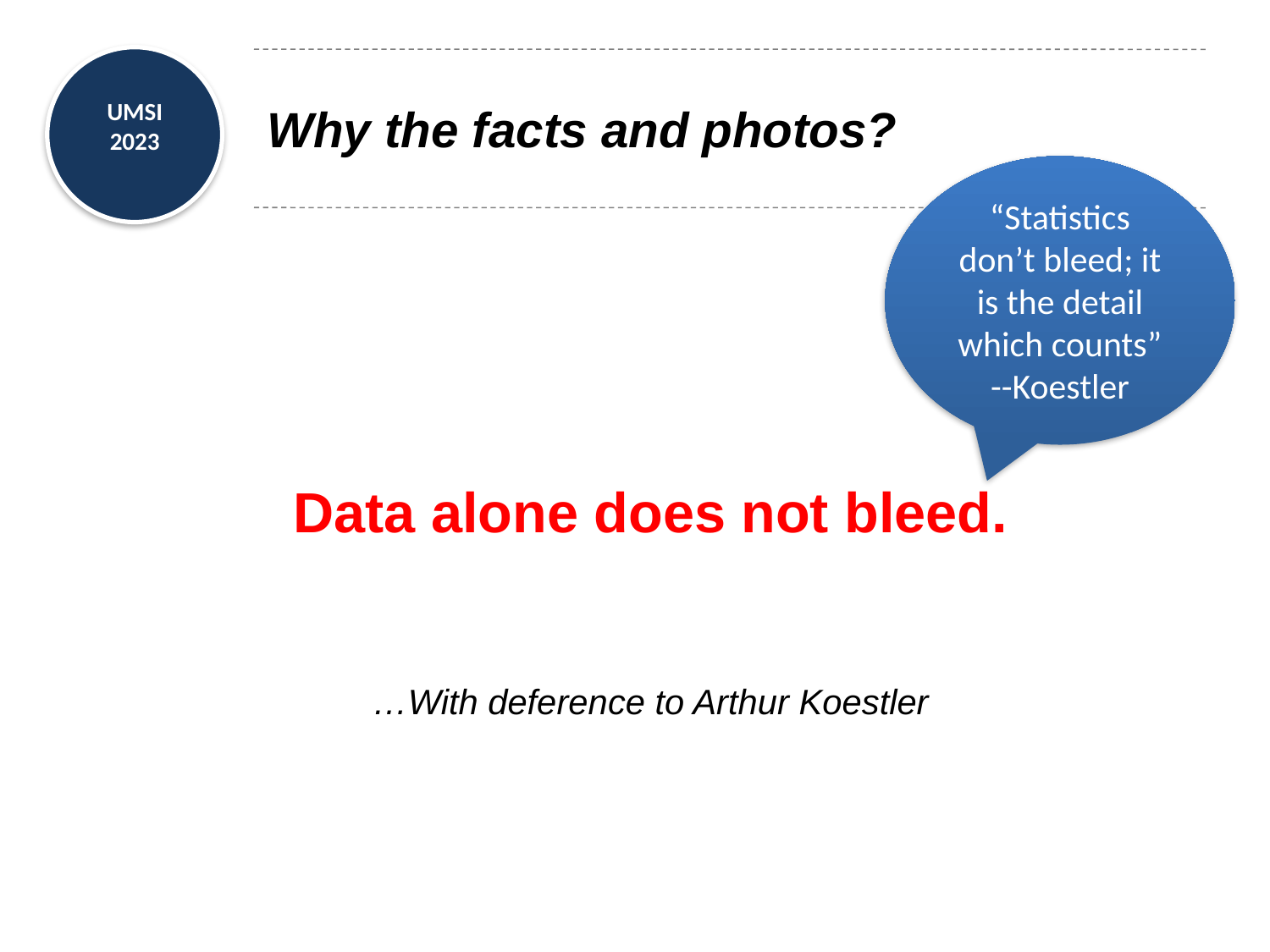

# Why the facts and photos?
“Statistics don’t bleed; it is the detail which counts” --Koestler

Data alone does not bleed.

…With deference to Arthur Koestler